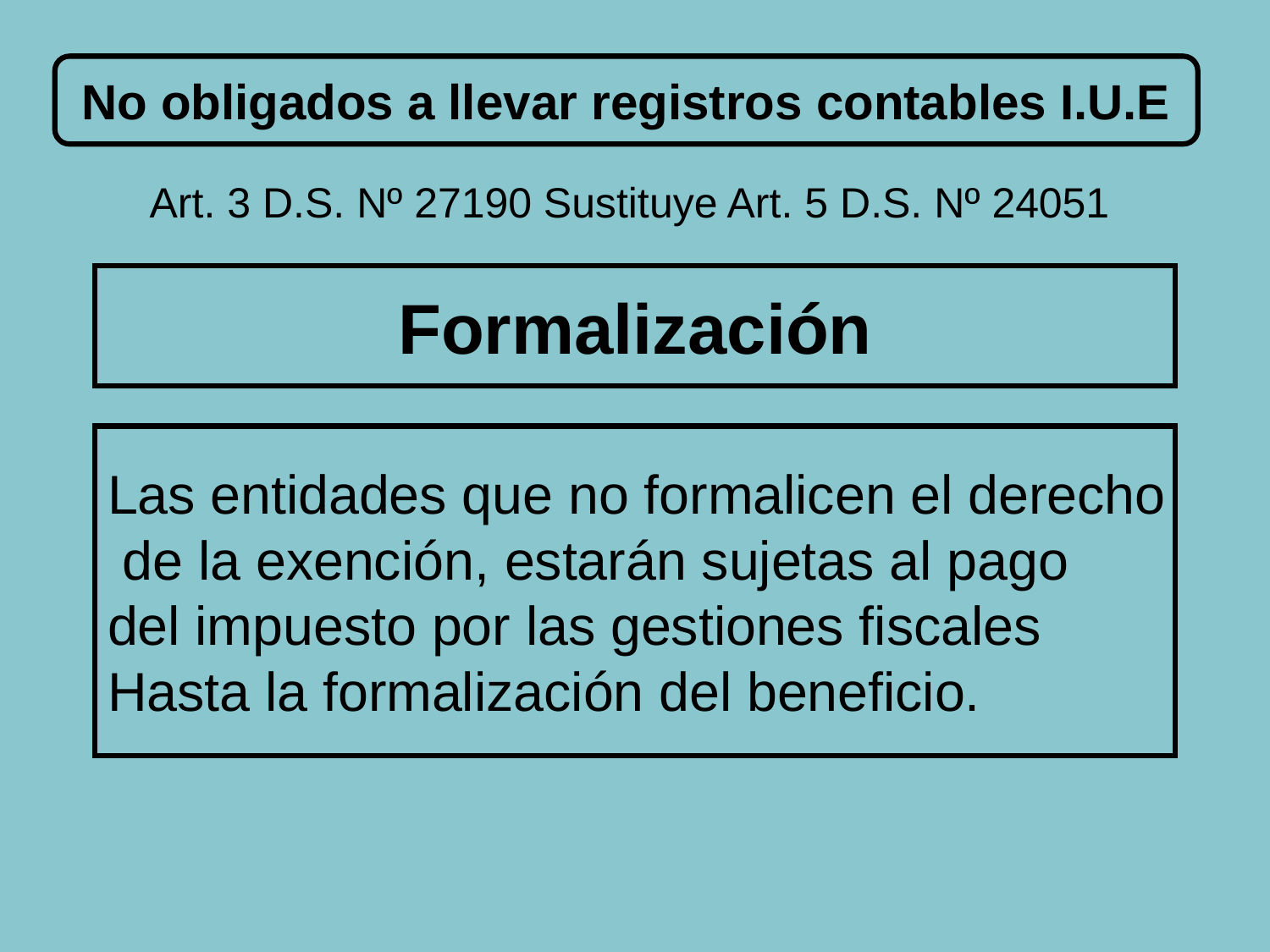

No obligados a llevar registros contables I.U.E
Art. 3 D.S. Nº 27190 Sustituye Art. 5 D.S. Nº 24051
Formalización
Las entidades que no formalicen el derecho
 de la exención, estarán sujetas al pago
del impuesto por las gestiones fiscales
Hasta la formalización del beneficio.